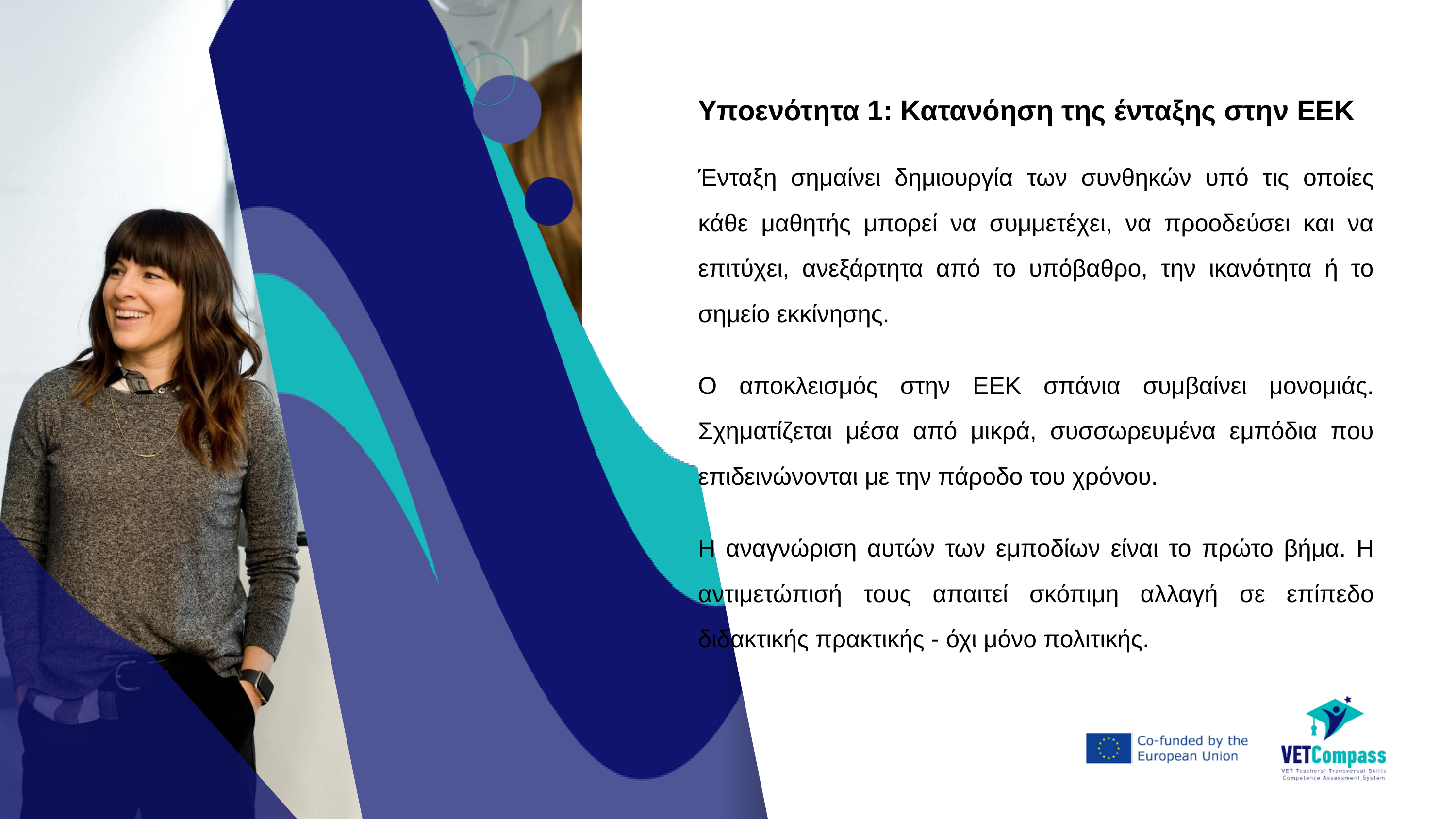

Υποενότητα 1: Κατανόηση της ένταξης στην ΕΕΚ
Ένταξη σημαίνει δημιουργία των συνθηκών υπό τις οποίες κάθε μαθητής μπορεί να συμμετέχει, να προοδεύσει και να επιτύχει, ανεξάρτητα από το υπόβαθρο, την ικανότητα ή το σημείο εκκίνησης.

Ο αποκλεισμός στην ΕΕΚ σπάνια συμβαίνει μονομιάς. Σχηματίζεται μέσα από μικρά, συσσωρευμένα εμπόδια που επιδεινώνονται με την πάροδο του χρόνου.

Η αναγνώριση αυτών των εμποδίων είναι το πρώτο βήμα. Η αντιμετώπισή τους απαιτεί σκόπιμη αλλαγή σε επίπεδο διδακτικής πρακτικής - όχι μόνο πολιτικής.